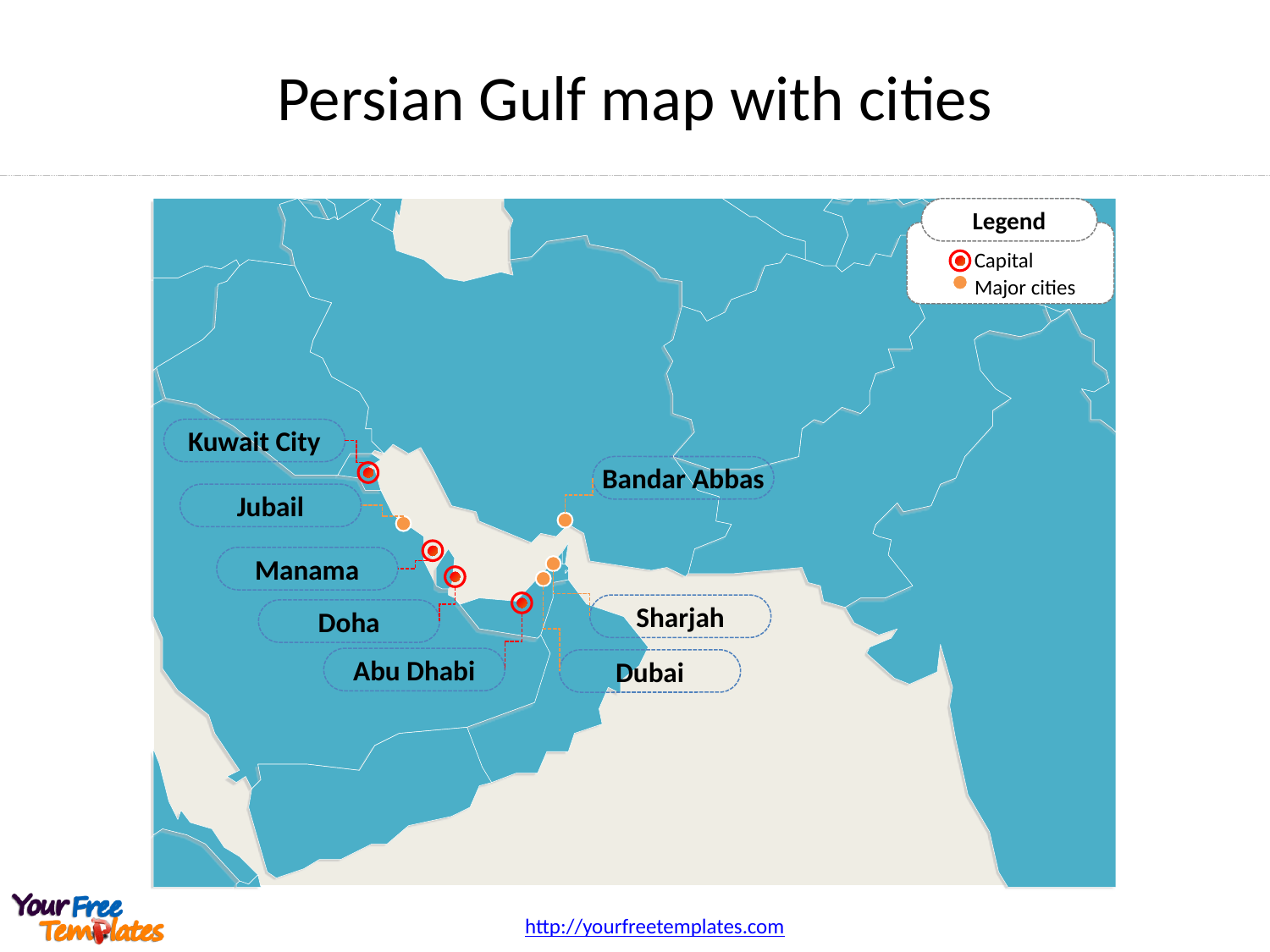

# Persian Gulf map with cities

Legend

Capital

Major cities

Kuwait City
Bandar Abbas

Jubail

Manama

Sharjah
Doha
Abu Dhabi
Dubai